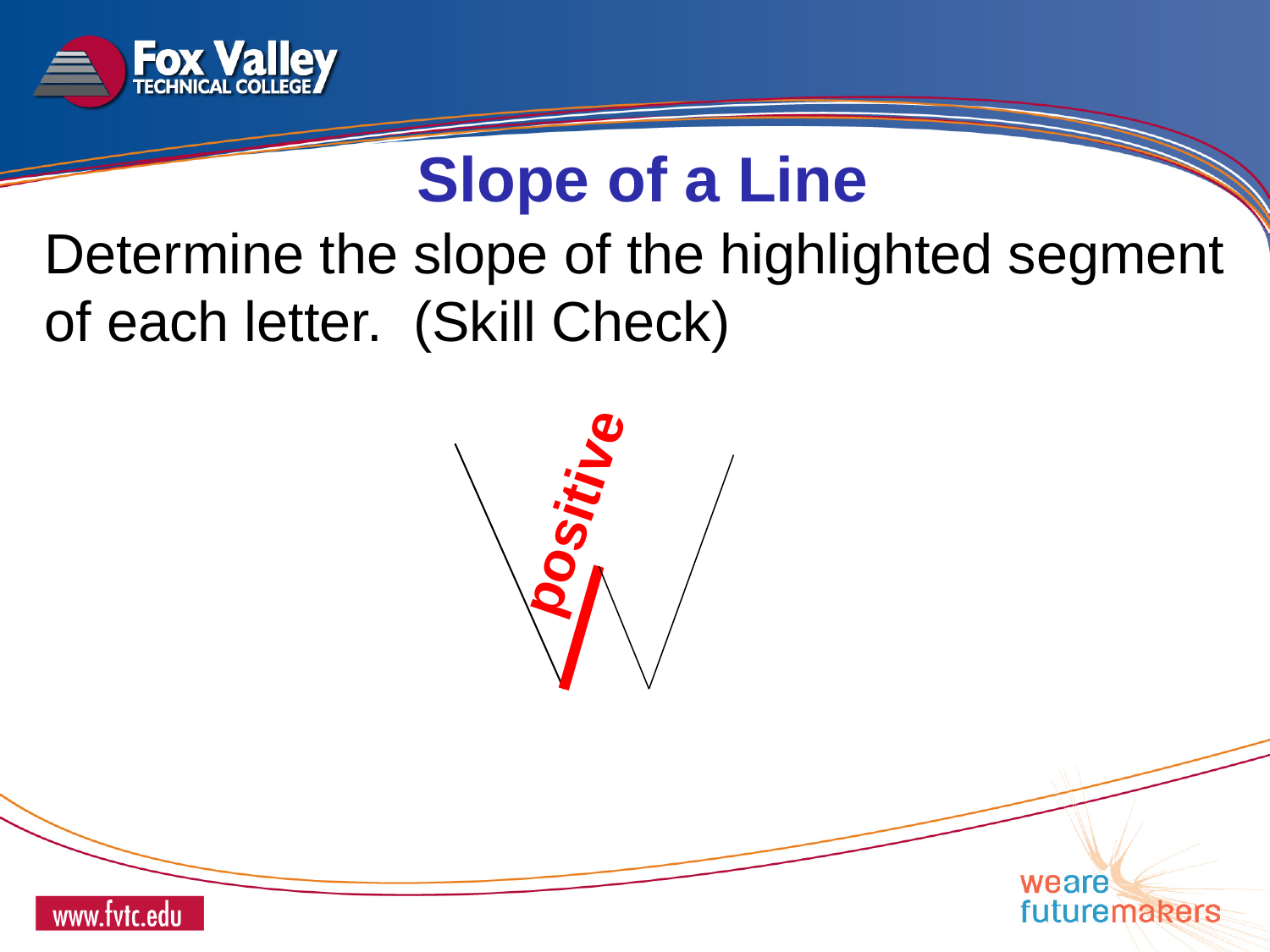

Slope of a Line
Determine the slope of the highlighted segment of each letter.  (Skill Check)
positive